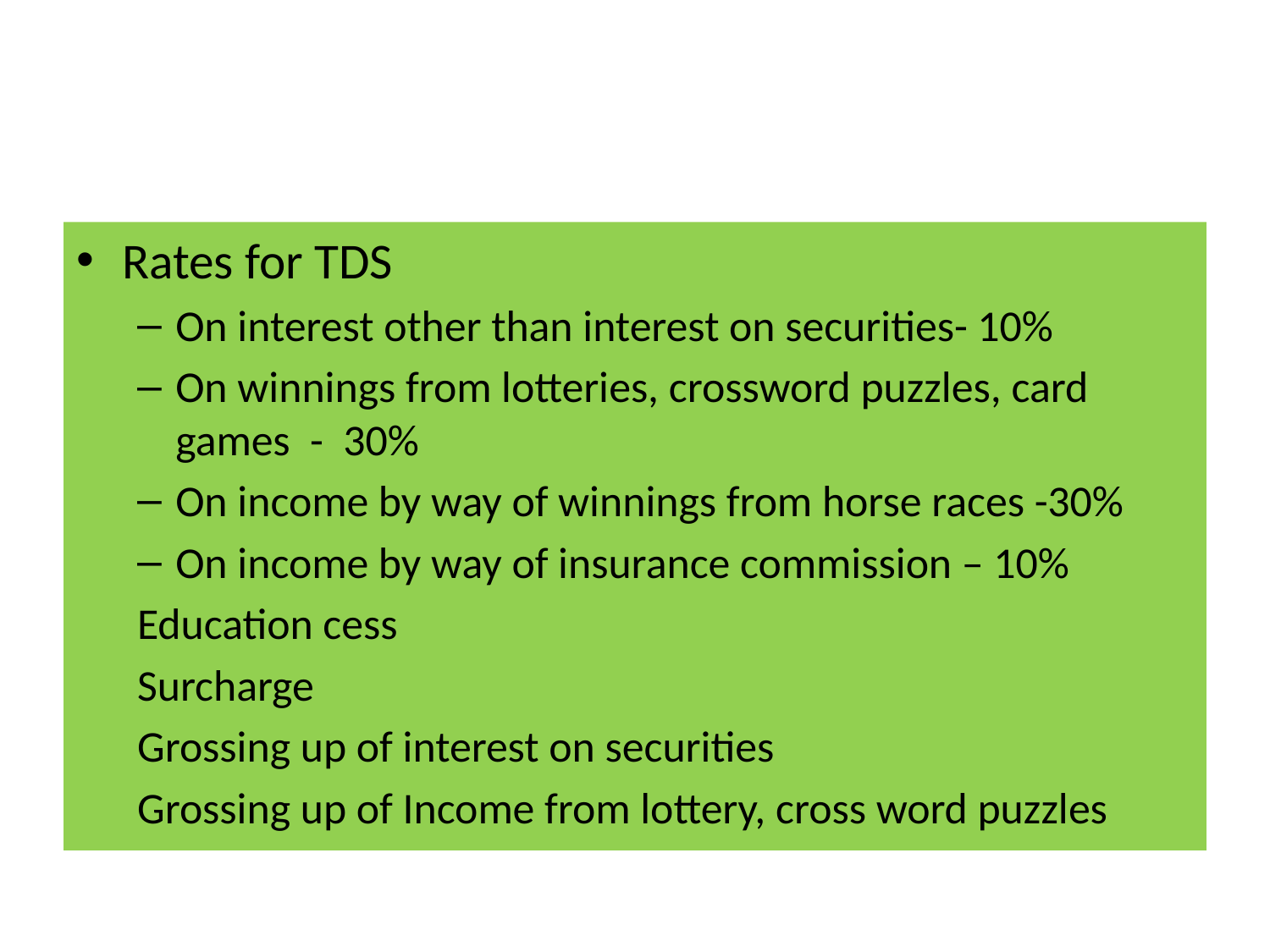

#
Rates for TDS
On interest other than interest on securities- 10%
On winnings from lotteries, crossword puzzles, card games  -  30%
On income by way of winnings from horse races -30%
On income by way of insurance commission – 10%
Education cess
Surcharge
Grossing up of interest on securities
Grossing up of Income from lottery, cross word puzzles